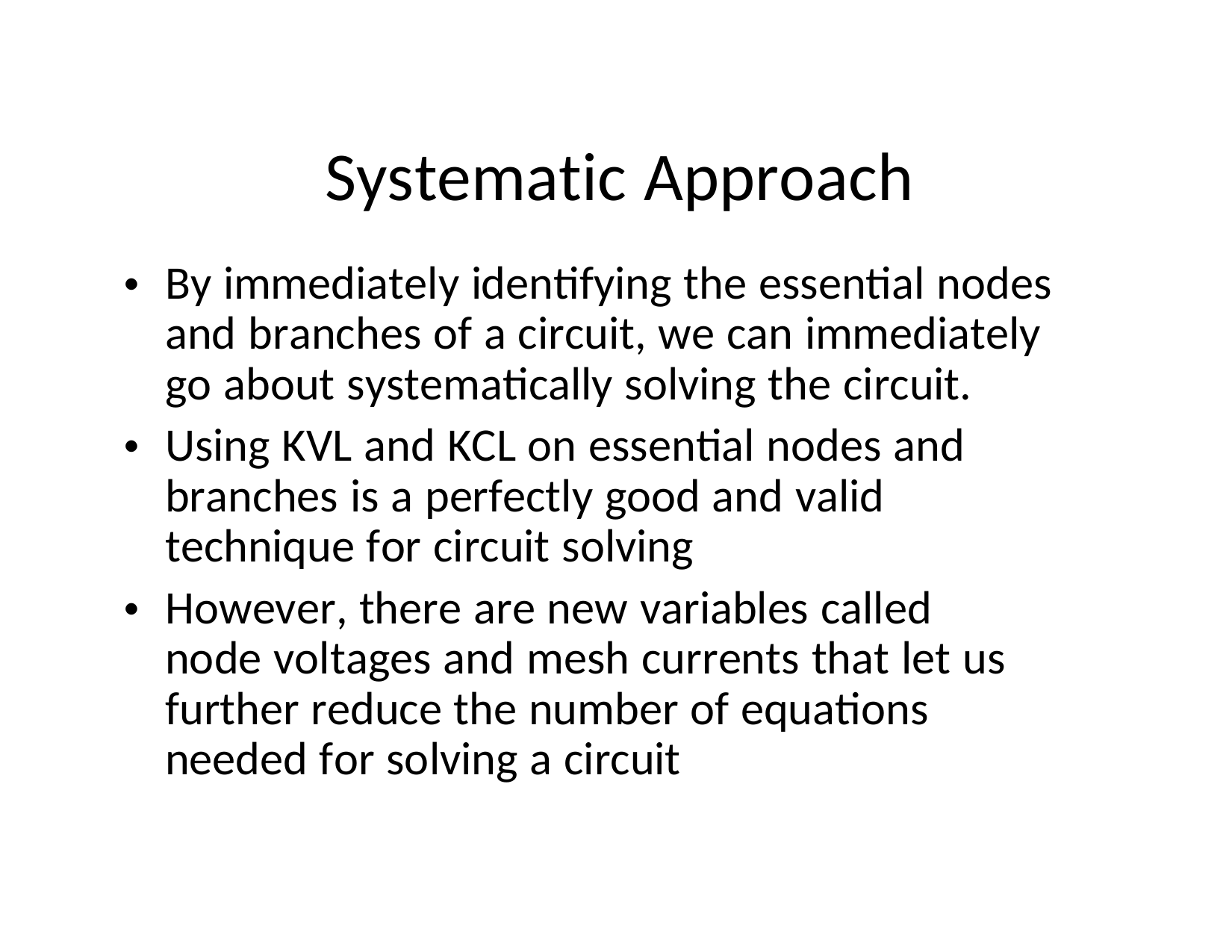

# Systematic Approach
By immediately identifying the essential nodes and branches of a circuit, we can immediately go about systematically solving the circuit.
Using KVL and KCL on essential nodes and branches is a perfectly good and valid technique for circuit solving
However, there are new variables called node voltages and mesh currents that let us further reduce the number of equations needed for solving a circuit